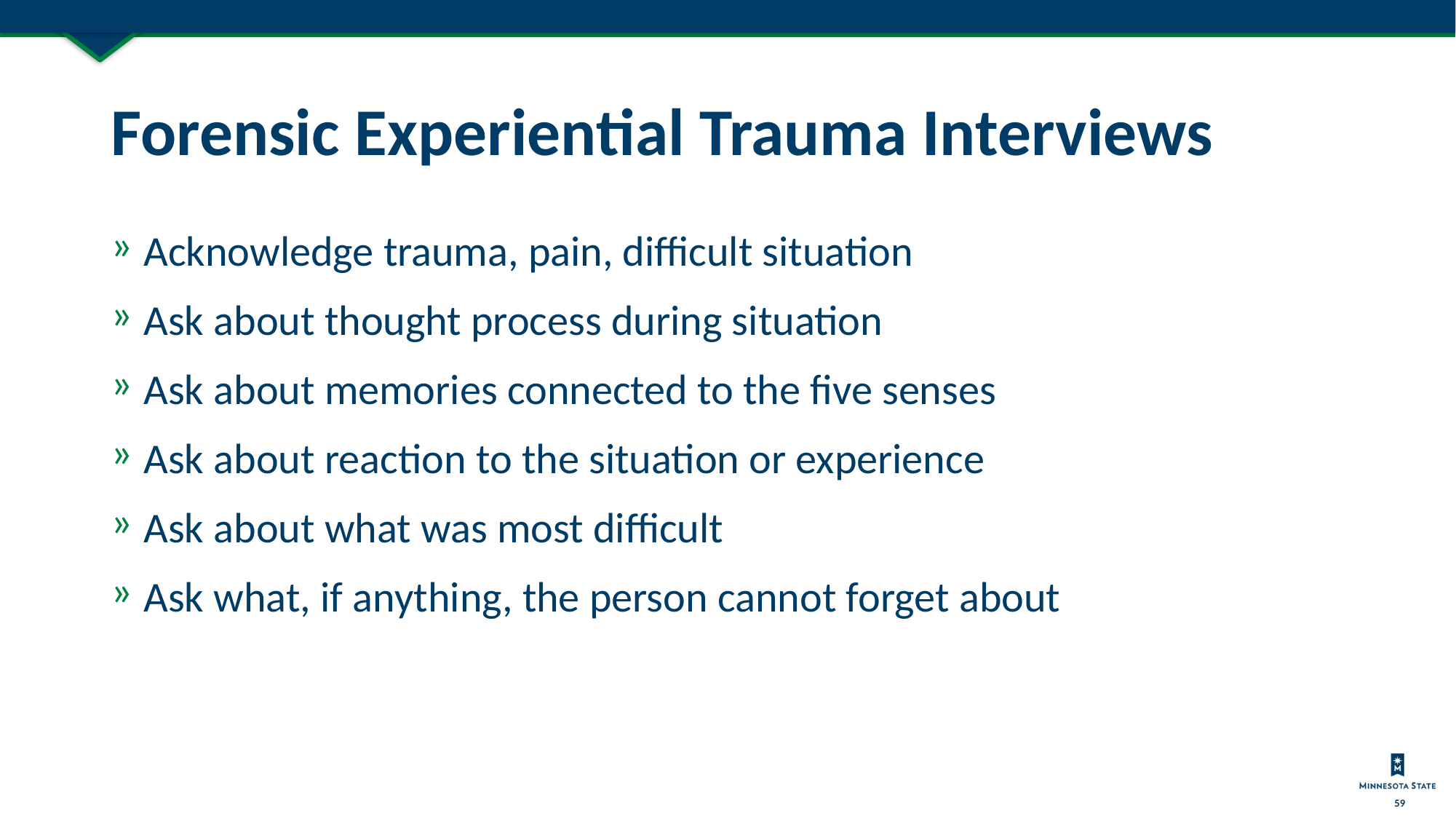

# Forensic Experiential Trauma Interviews
Acknowledge trauma, pain, difficult situation
Ask about thought process during situation
Ask about memories connected to the five senses
Ask about reaction to the situation or experience
Ask about what was most difficult
Ask what, if anything, the person cannot forget about